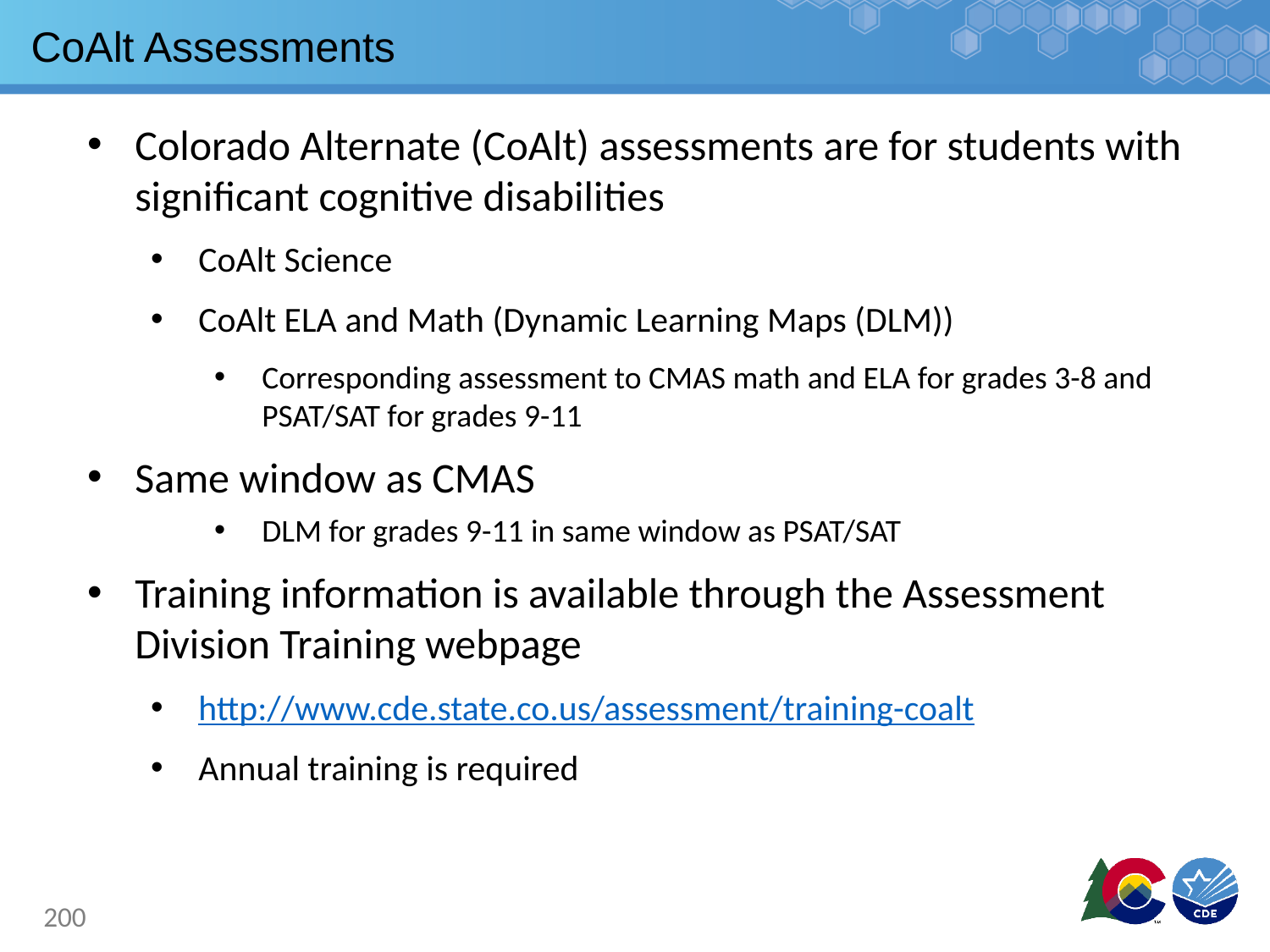

# CoAlt Assessments
Colorado Alternate (CoAlt) assessments are for students with significant cognitive disabilities
CoAlt Science
CoAlt ELA and Math (Dynamic Learning Maps (DLM))
Corresponding assessment to CMAS math and ELA for grades 3-8 and PSAT/SAT for grades 9-11
Same window as CMAS
DLM for grades 9-11 in same window as PSAT/SAT
Training information is available through the Assessment Division Training webpage
http://www.cde.state.co.us/assessment/training-coalt
Annual training is required

200